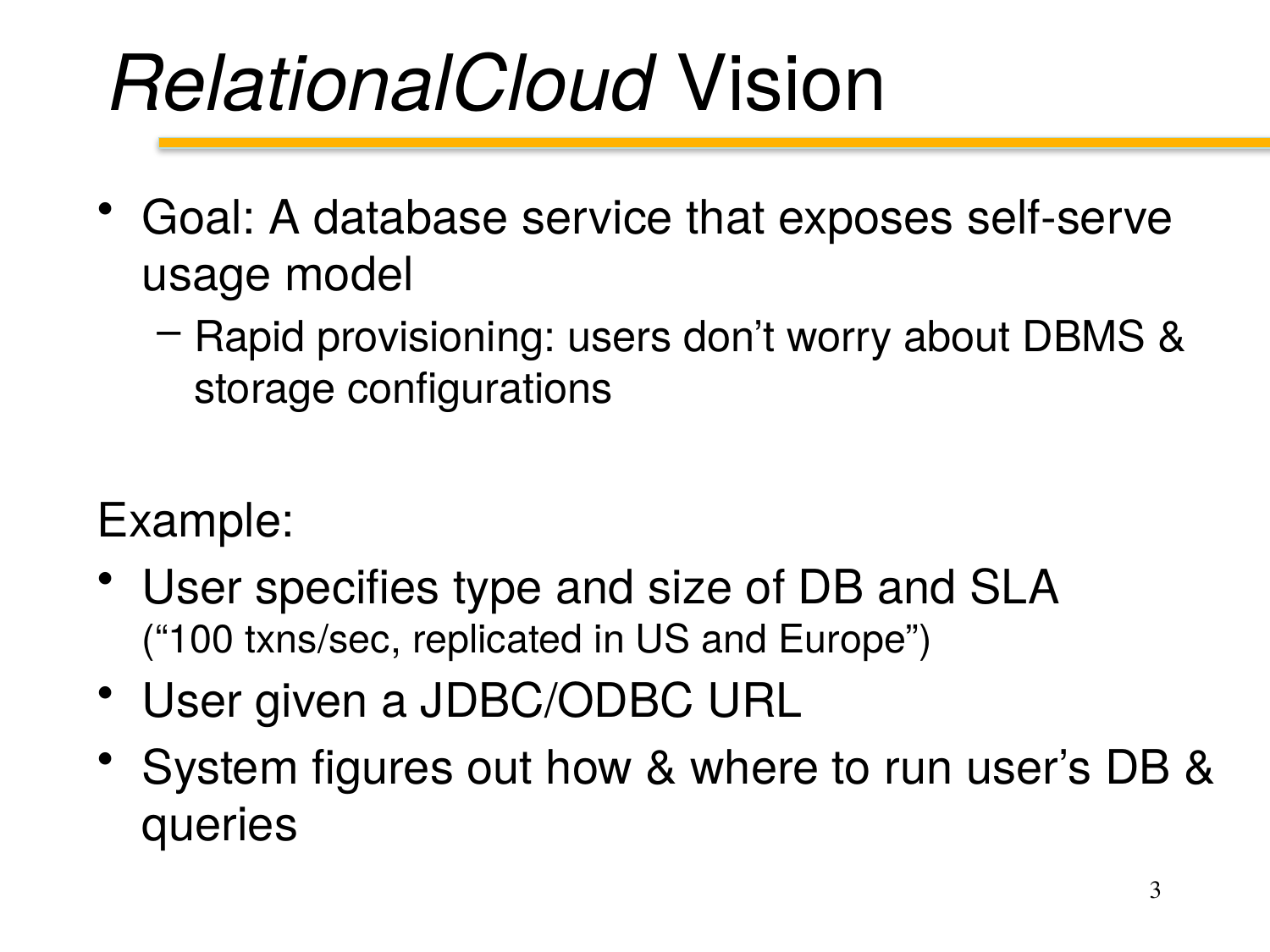

# RelationalCloud Vision
Goal: A database service that exposes self-serve usage model
Rapid provisioning: users don’t worry about DBMS & storage configurations

Example:
User specifies type and size of DB and SLA
(“100 txns/sec, replicated in US and Europe”)
User given a JDBC/ODBC URL
System figures out how & where to run user’s DB & queries
3